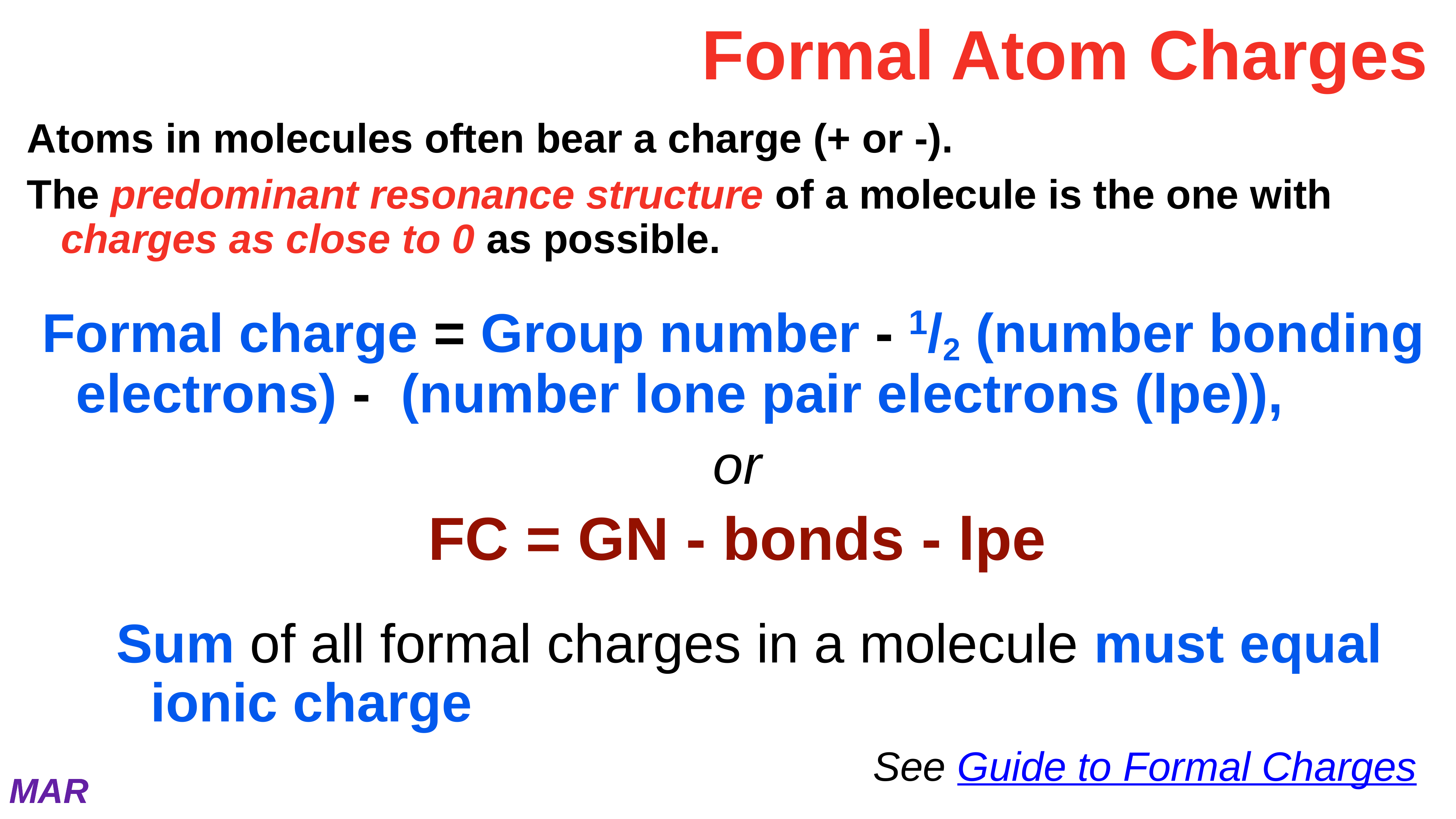

# Formal Atom Charges
Atoms in molecules often bear a charge (+ or -).
The predominant resonance structure of a molecule is the one with charges as close to 0 as possible.
Formal charge = Group number - 1/2 (number bonding electrons) -  (number lone pair electrons (lpe)),
or
FC = GN - bonds - lpe

Sum of all formal charges in a molecule must equal ionic charge
See Guide to Formal Charges
MAR